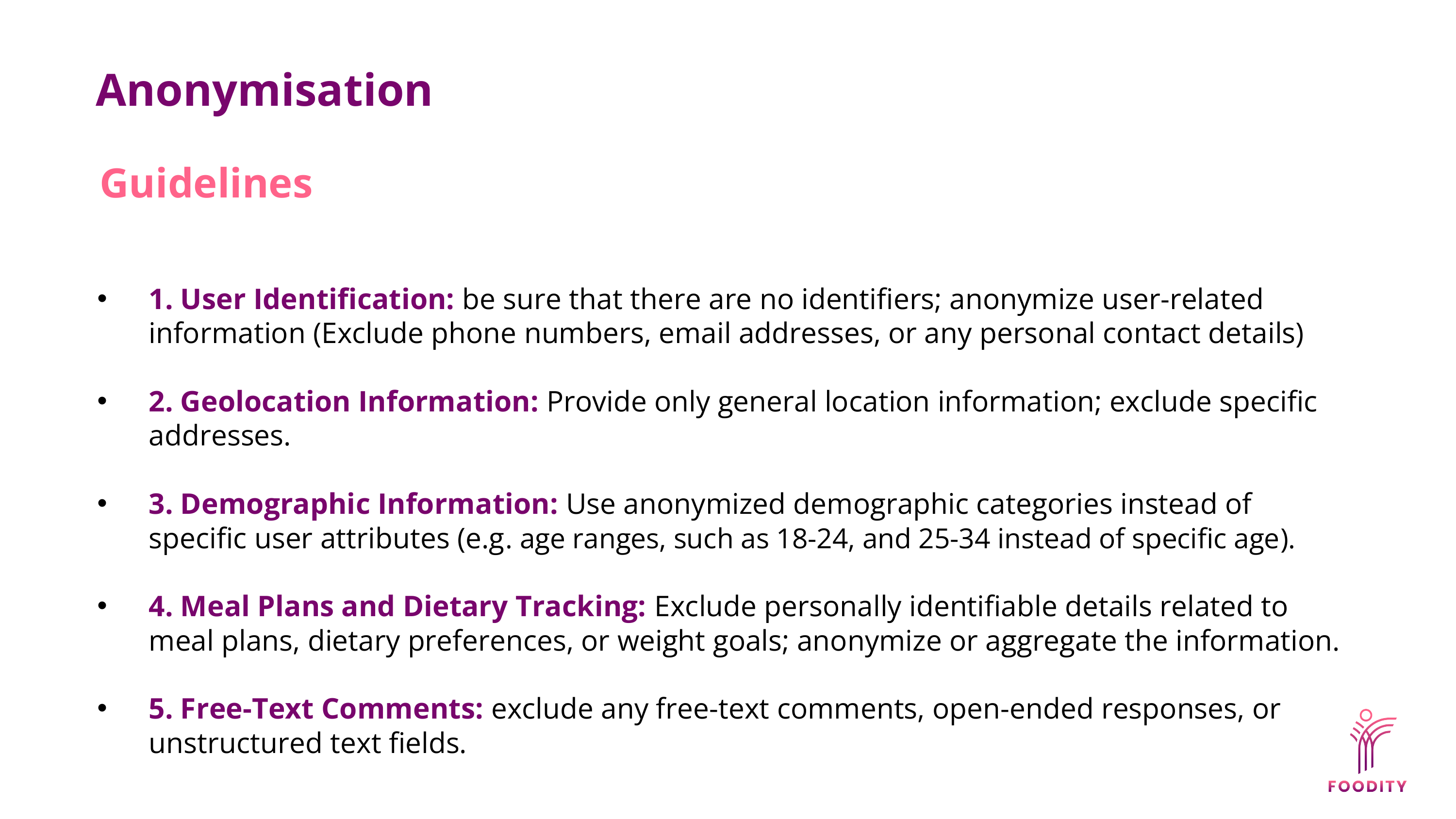

# Anonymisation
Guidelines

1. User Identification: be sure that there are no identifiers; anonymize user-related information (Exclude phone numbers, email addresses, or any personal contact details)

2. Geolocation Information: Provide only general location information; exclude specific addresses.

3. Demographic Information: Use anonymized demographic categories instead of specific user attributes (e.g. age ranges, such as 18-24, and 25-34 instead of specific age).

4. Meal Plans and Dietary Tracking: Exclude personally identifiable details related to meal plans, dietary preferences, or weight goals; anonymize or aggregate the information.

5. Free-Text Comments: exclude any free-text comments, open-ended responses, or unstructured text fields.